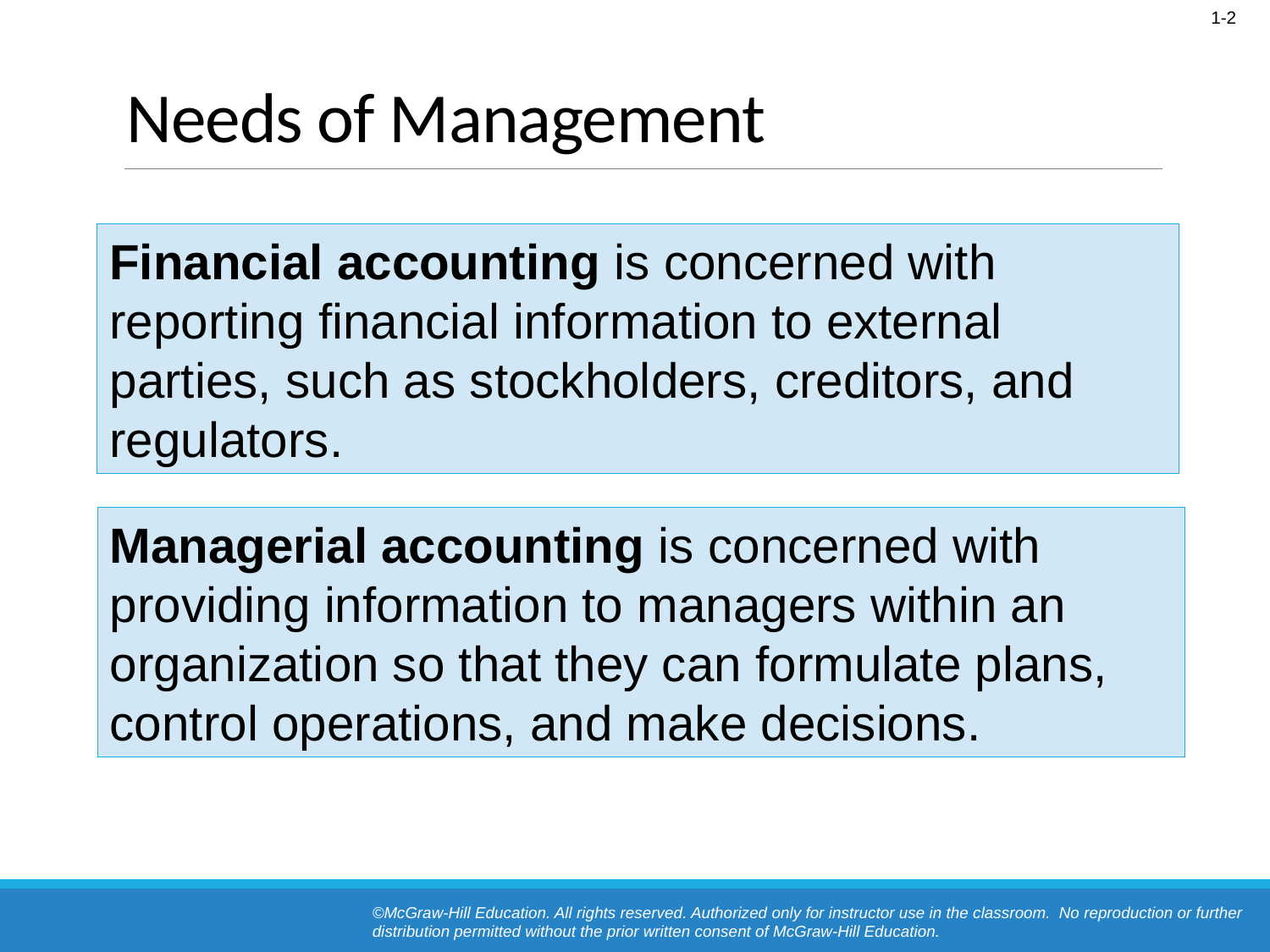

# Needs of Management
Financial accounting is concerned with reporting financial information to external parties, such as stockholders, creditors, and regulators.
Managerial accounting is concerned with providing information to managers within an organization so that they can formulate plans, control operations, and make decisions.